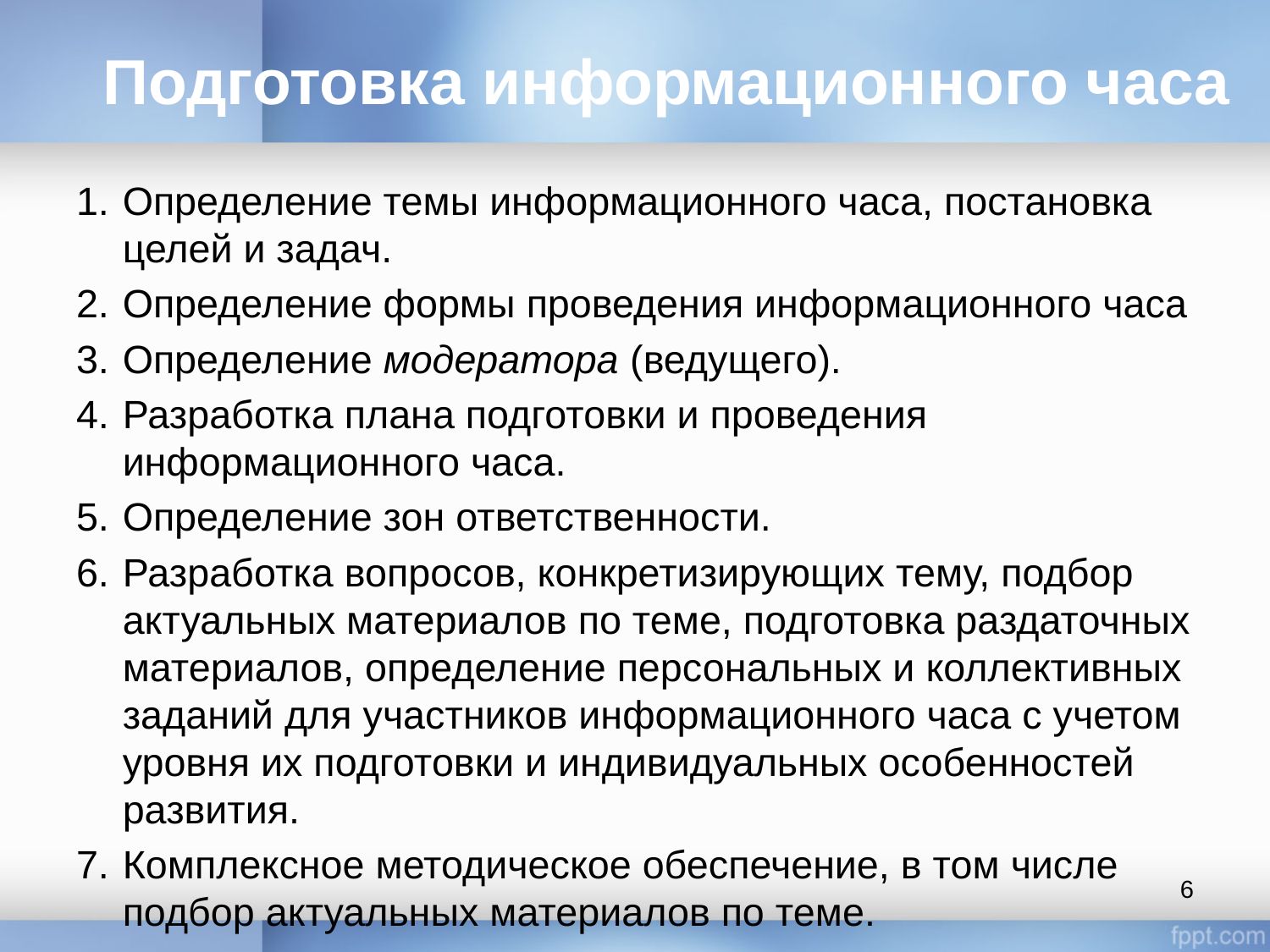

# Подготовка информационного часа
Определение темы информационного часа, постановка целей и задач.
Определение формы проведения информационного часа
Определение модератора (ведущего).
Разработка плана подготовки и проведения информационного часа.
Определение зон ответственности.
Разработка вопросов, конкретизирующих тему, подбор актуальных материалов по теме, подготовка раздаточных материалов, определение персональных и коллективных заданий для участников информационного часа с учетом уровня их подготовки и индивидуальных особенностей развития.
Комплексное методическое обеспечение, в том числе подбор актуальных материалов по теме.

6